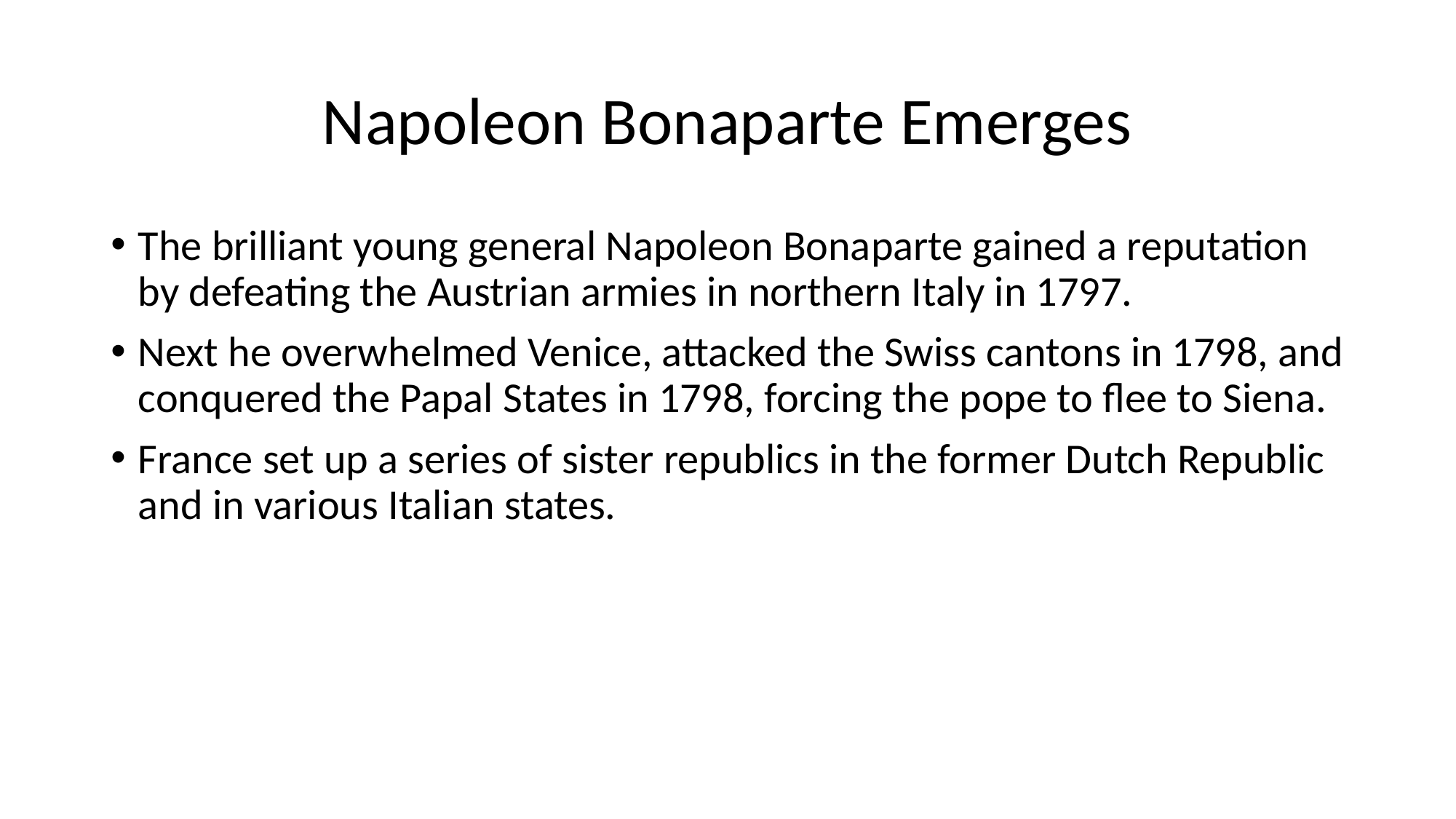

# Napoleon Bonaparte Emerges
The brilliant young general Napoleon Bonaparte gained a reputation by defeating the Austrian armies in northern Italy in 1797.
Next he overwhelmed Venice, attacked the Swiss cantons in 1798, and conquered the Papal States in 1798, forcing the pope to flee to Siena.
France set up a series of sister republics in the former Dutch Republic and in various Italian states.